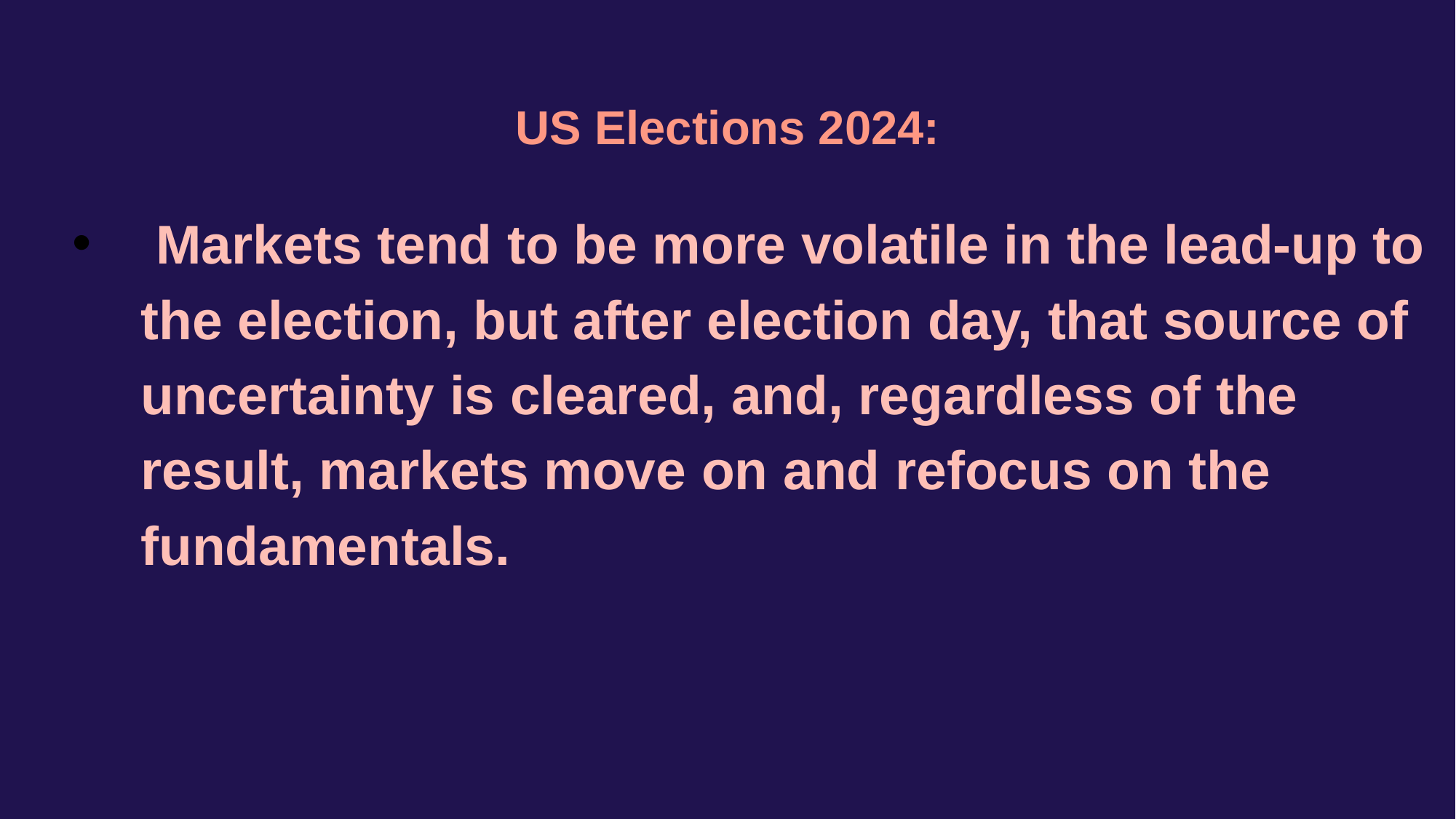

# US Elections 2024:
 Markets tend to be more volatile in the lead-up to the election, but after election day, that source of uncertainty is cleared, and, regardless of the result, markets move on and refocus on the fundamentals.